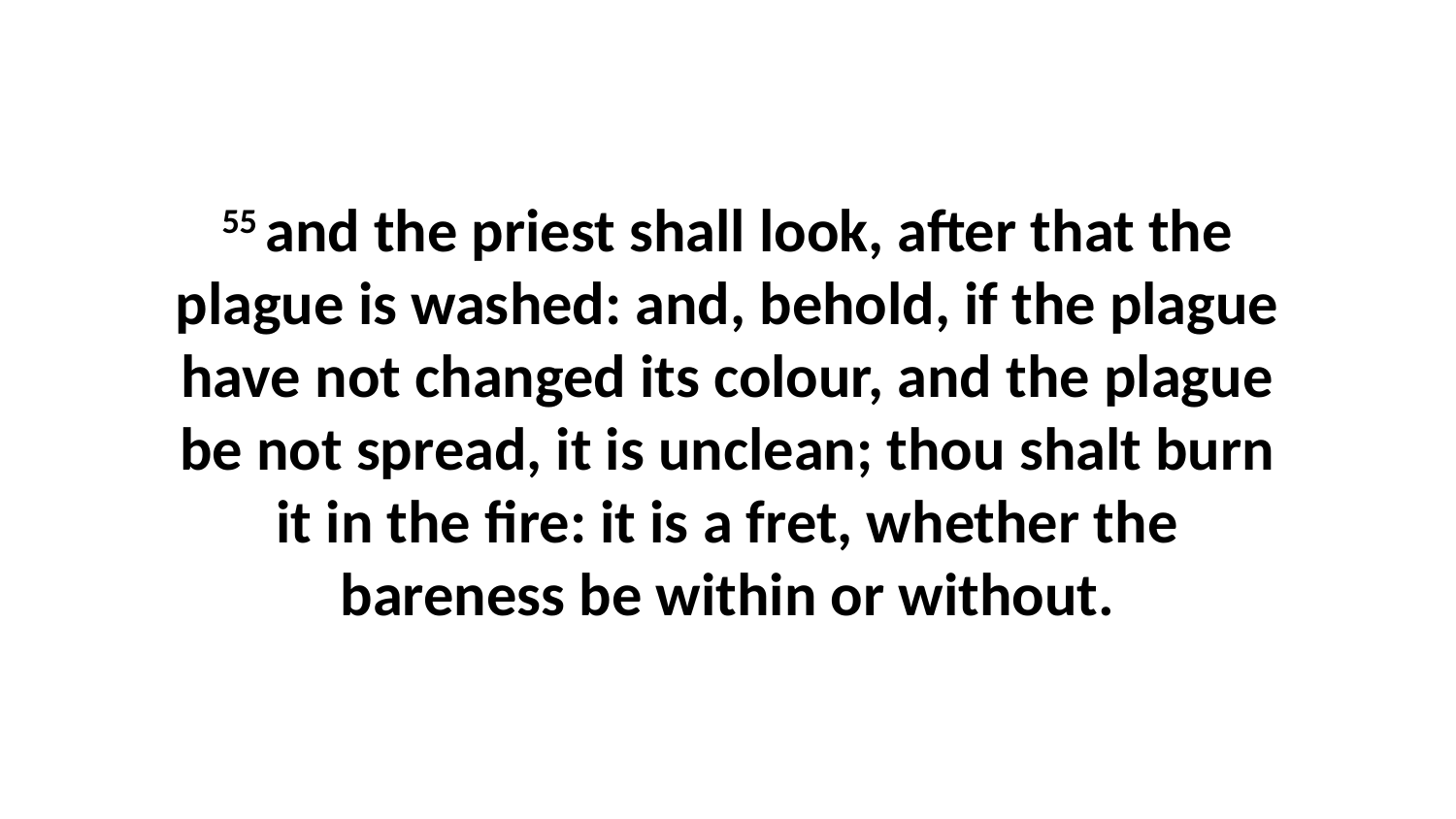

55 and the priest shall look, after that the plague is washed: and, behold, if the plague have not changed its colour, and the plague be not spread, it is unclean; thou shalt burn it in the fire: it is a fret, whether the bareness be within or without.